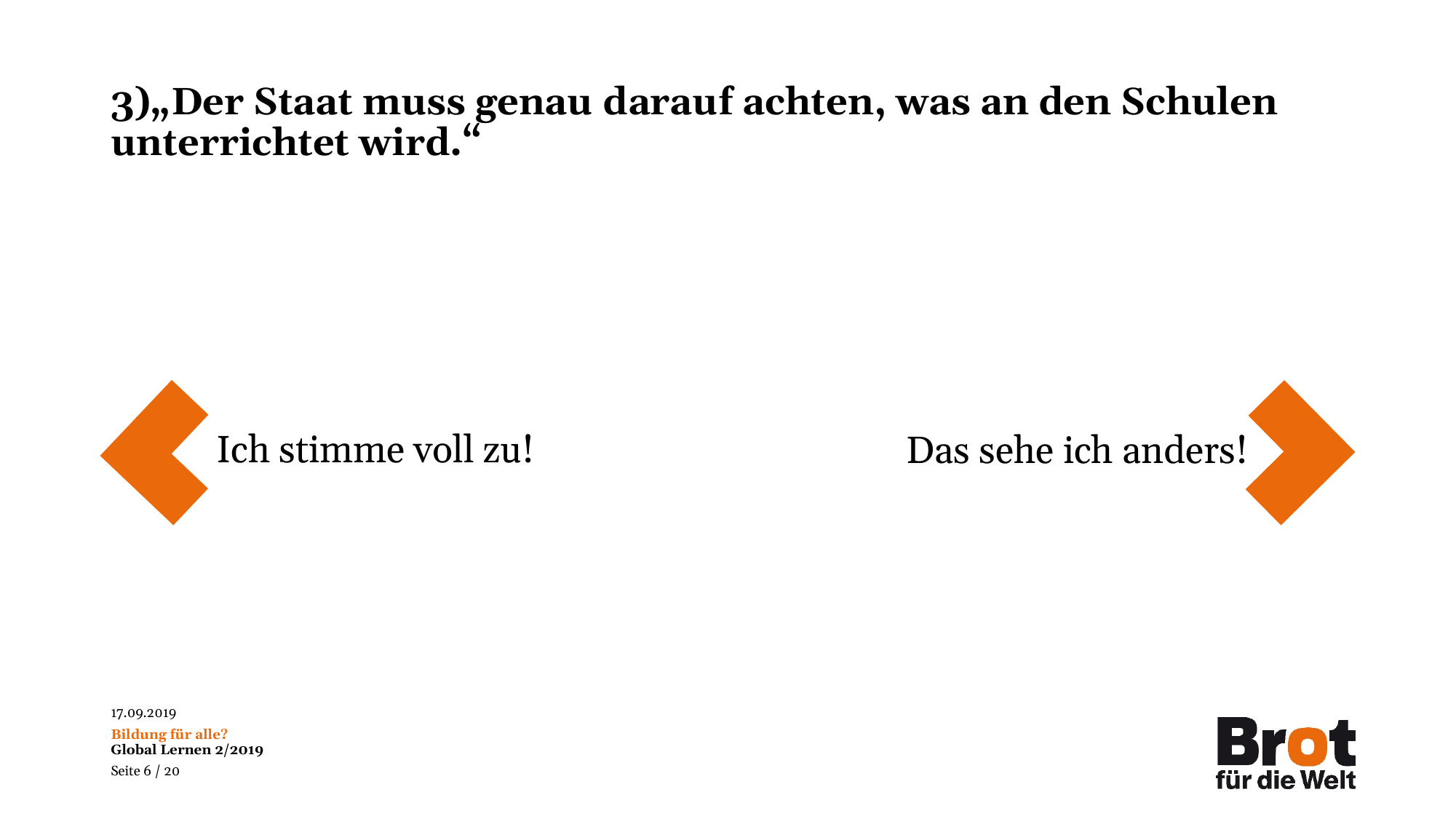

# 3)„Der Staat muss genau darauf achten, was an den Schulen unterrichtet wird.“

Ich stimme voll zu!
Das sehe ich anders!